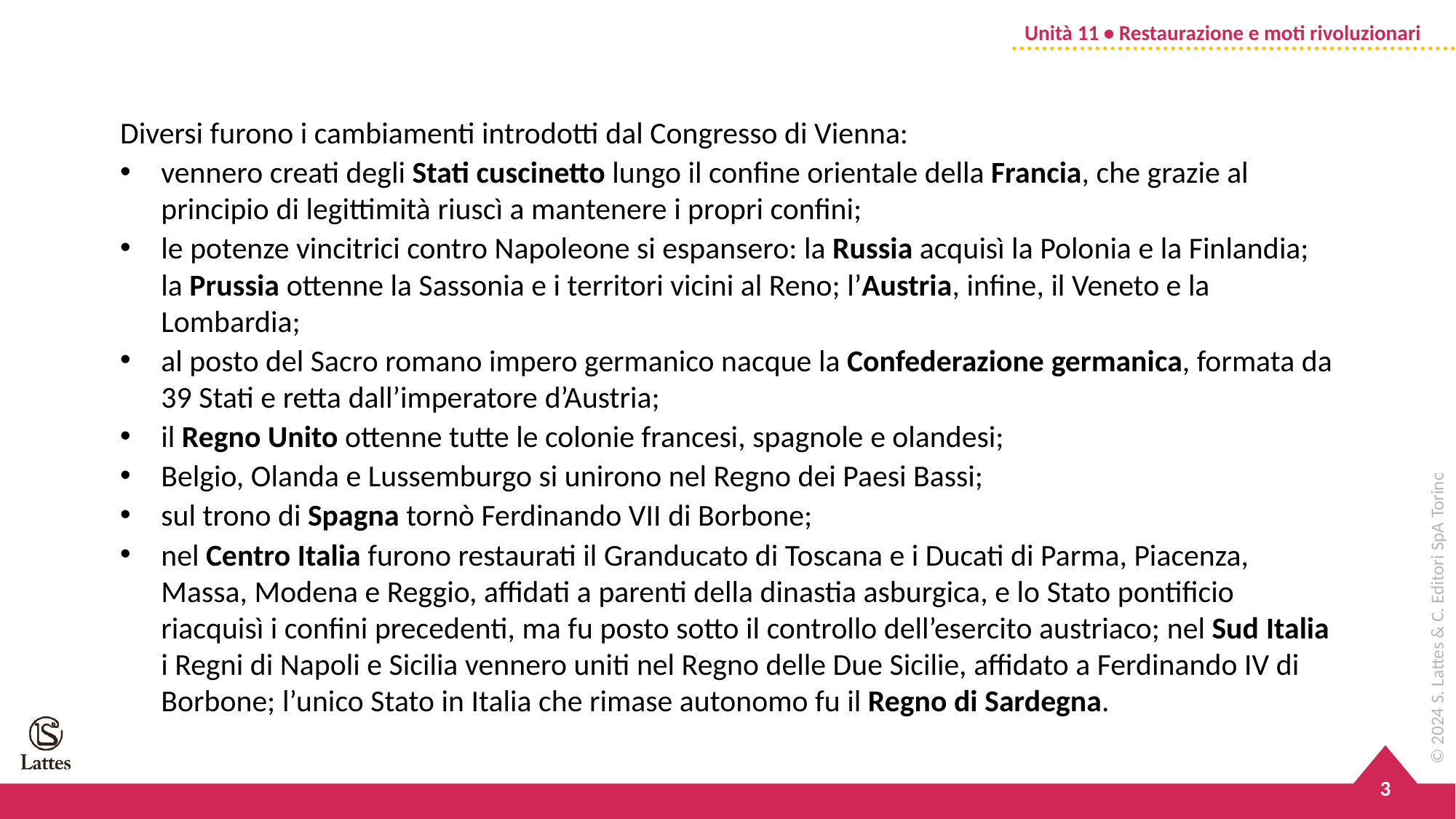

Diversi furono i cambiamenti introdotti dal Congresso di Vienna:
vennero creati degli Stati cuscinetto lungo il confine orientale della Francia, che grazie al principio di legittimità riuscì a mantenere i propri confini;
le potenze vincitrici contro Napoleone si espansero: la Russia acquisì la Polonia e la Finlandia; la Prussia ottenne la Sassonia e i territori vicini al Reno; l’Austria, infine, il Veneto e la Lombardia;
al posto del Sacro romano impero germanico nacque la Confederazione germanica, formata da 39 Stati e retta dall’imperatore d’Austria;
il Regno Unito ottenne tutte le colonie francesi, spagnole e olandesi;
Belgio, Olanda e Lussemburgo si unirono nel Regno dei Paesi Bassi;
sul trono di Spagna tornò Ferdinando VII di Borbone;
nel Centro Italia furono restaurati il Granducato di Toscana e i Ducati di Parma, Piacenza, Massa, Modena e Reggio, affidati a parenti della dinastia asburgica, e lo Stato pontificio riacquisì i confini precedenti, ma fu posto sotto il controllo dell’esercito austriaco; nel Sud Italia i Regni di Napoli e Sicilia vennero uniti nel Regno delle Due Sicilie, affidato a Ferdinando IV di Borbone; l’unico Stato in Italia che rimase autonomo fu il Regno di Sardegna.